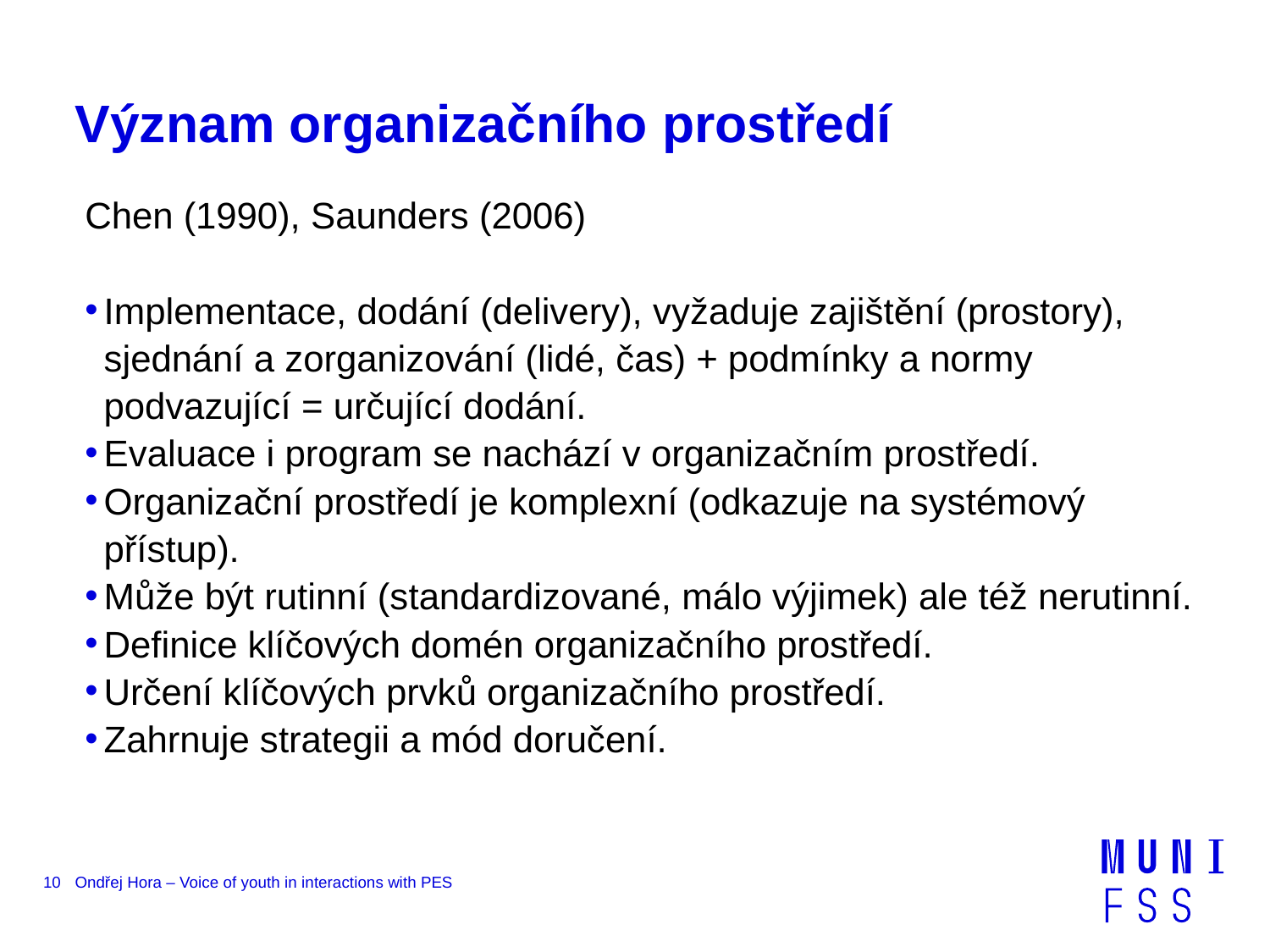

# Význam organizačního prostředí
Chen (1990), Saunders (2006)

Implementace, dodání (delivery), vyžaduje zajištění (prostory), sjednání a zorganizování (lidé, čas) + podmínky a normy podvazující = určující dodání.
Evaluace i program se nachází v organizačním prostředí.
Organizační prostředí je komplexní (odkazuje na systémový přístup).
Může být rutinní (standardizované, málo výjimek) ale též nerutinní.
Definice klíčových domén organizačního prostředí.
Určení klíčových prvků organizačního prostředí.
Zahrnuje strategii a mód doručení.

10
Ondřej Hora – Voice of youth in interactions with PES